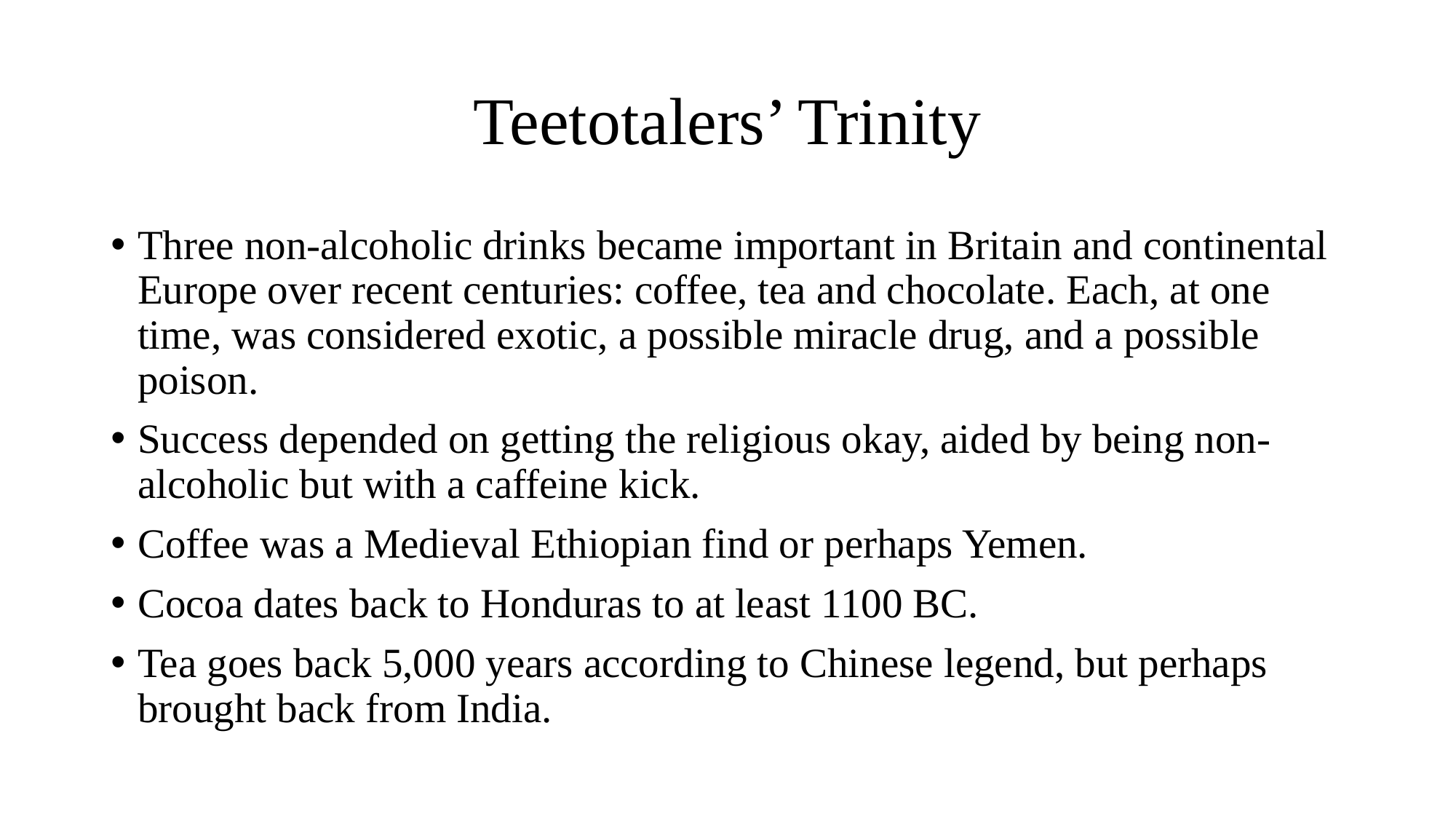

# Teetotalers’ Trinity
Three non-alcoholic drinks became important in Britain and continental Europe over recent centuries: coffee, tea and chocolate. Each, at one time, was considered exotic, a possible miracle drug, and a possible poison.
Success depended on getting the religious okay, aided by being non-alcoholic but with a caffeine kick.
Coffee was a Medieval Ethiopian find or perhaps Yemen.
Cocoa dates back to Honduras to at least 1100 BC.
Tea goes back 5,000 years according to Chinese legend, but perhaps brought back from India.